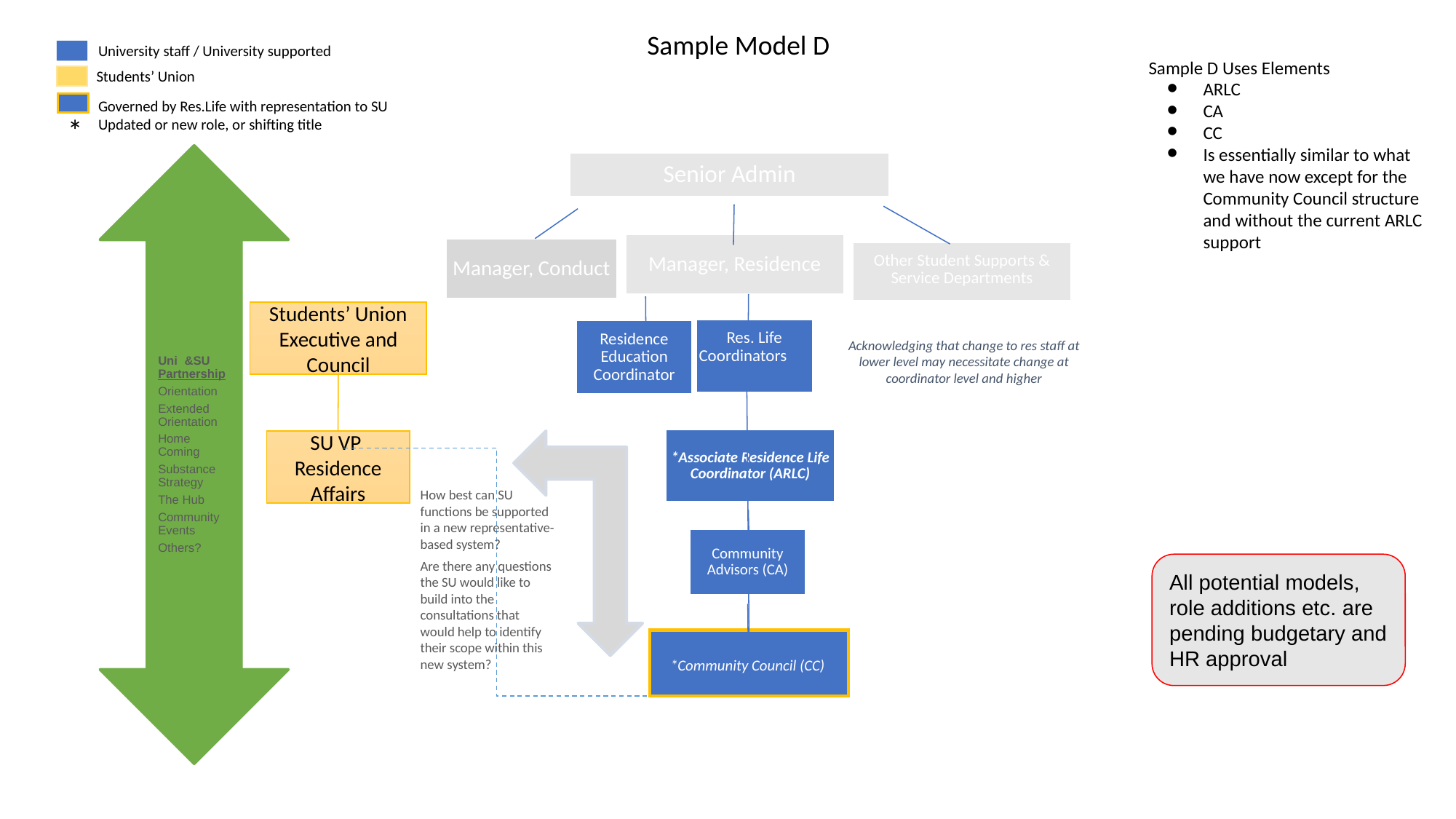

Sample Model D
University staff / University supported

Students’ Union

Sample D Uses Elements
ARLC
CA
CC
Is essentially similar to what we have now except for the Community Council structure and without the current ARLC support
Governed by Res.Life with representation to SU
Updated or new role, or shifting title

*
Uni  &SU
Partnership
Orientation
Extended Orientation
Home Coming
Substance Strategy
The Hub
Community Events
Others?
Senior Admin
Manager, Residence
Res. Life Coordinators
Residence Education Coordinator
Community Advisors (CA)
Manager, Conduct

Other Student Supports & Service Departments

Students’ Union Executive and Council
Acknowledging that change to res staff at lower level may necessitate change at coordinator level and higher
*Associate Residence Life Coordinator (ARLC)
SU VP
Residence Affairs

How best can SU functions be supported in a new representative-based system?

Are there any questions the SU would like to build into the consultations that would help to identify their scope within this new system?
All potential models, role additions etc. are pending budgetary and HR approval

*Community Council (CC)